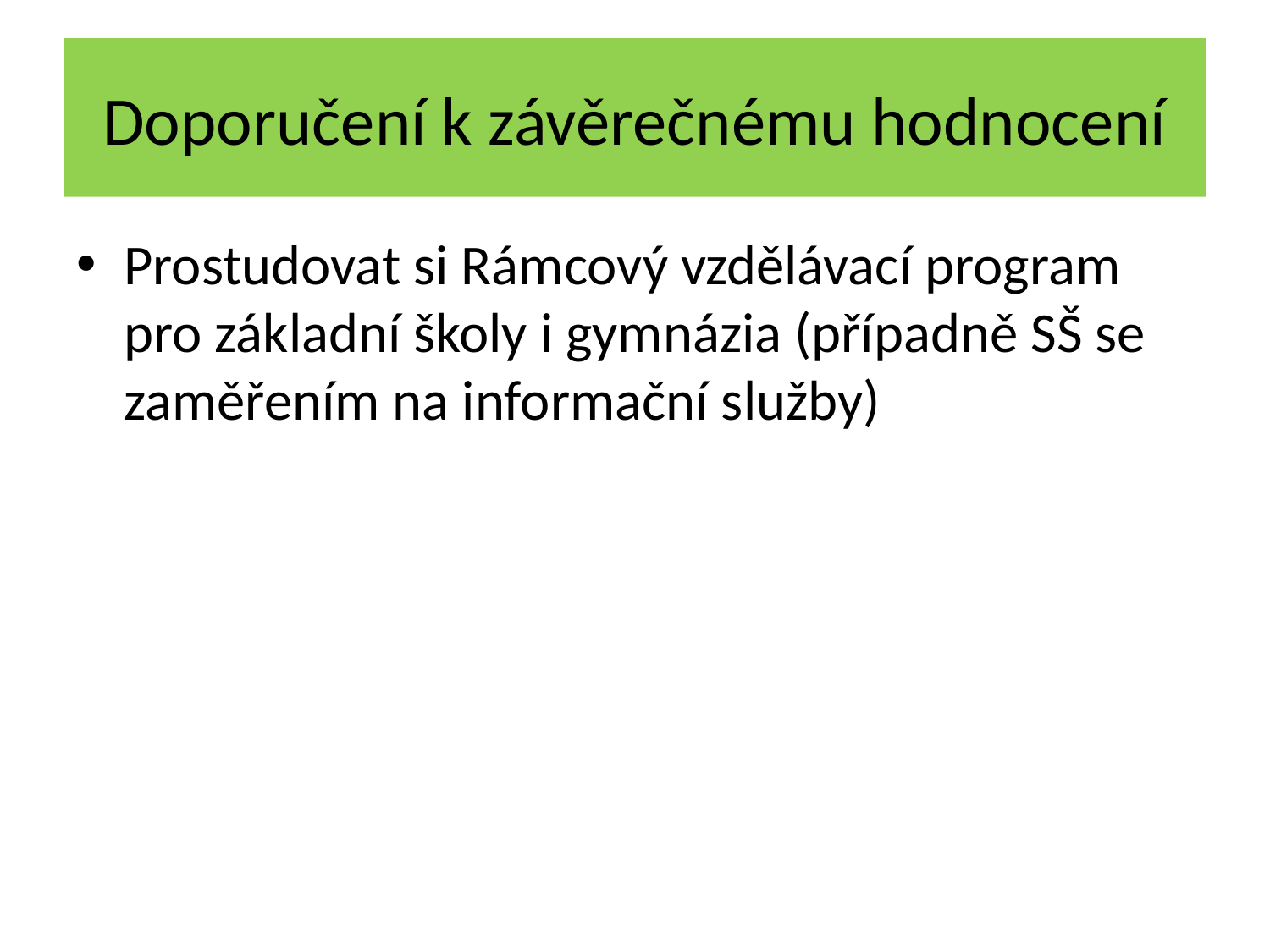

# Doporučení k závěrečnému hodnocení
Prostudovat si Rámcový vzdělávací program pro základní školy i gymnázia (případně SŠ se zaměřením na informační služby)